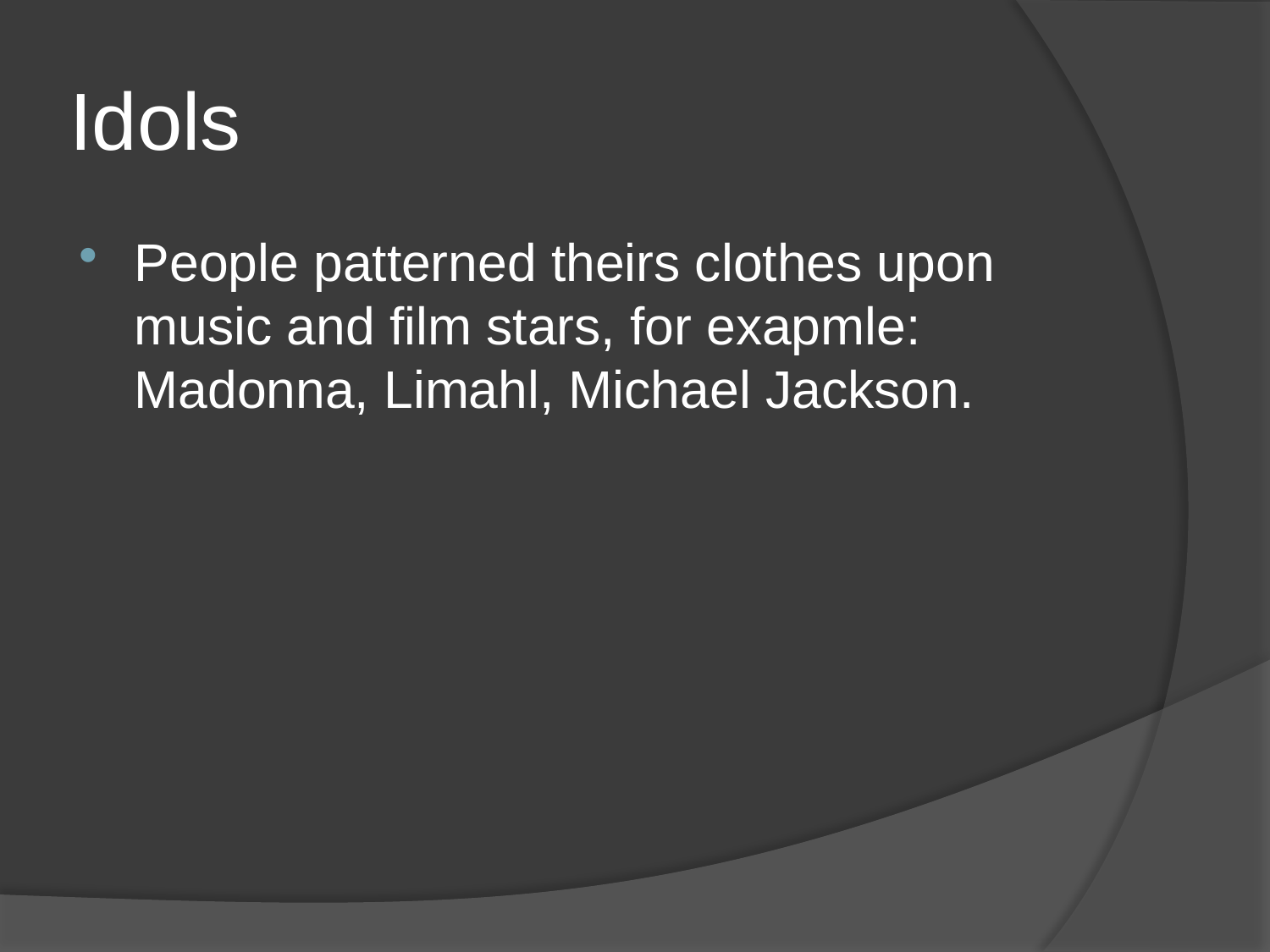

# Idols
People patterned theirs clothes upon music and film stars, for exapmle: Madonna, Limahl, Michael Jackson.